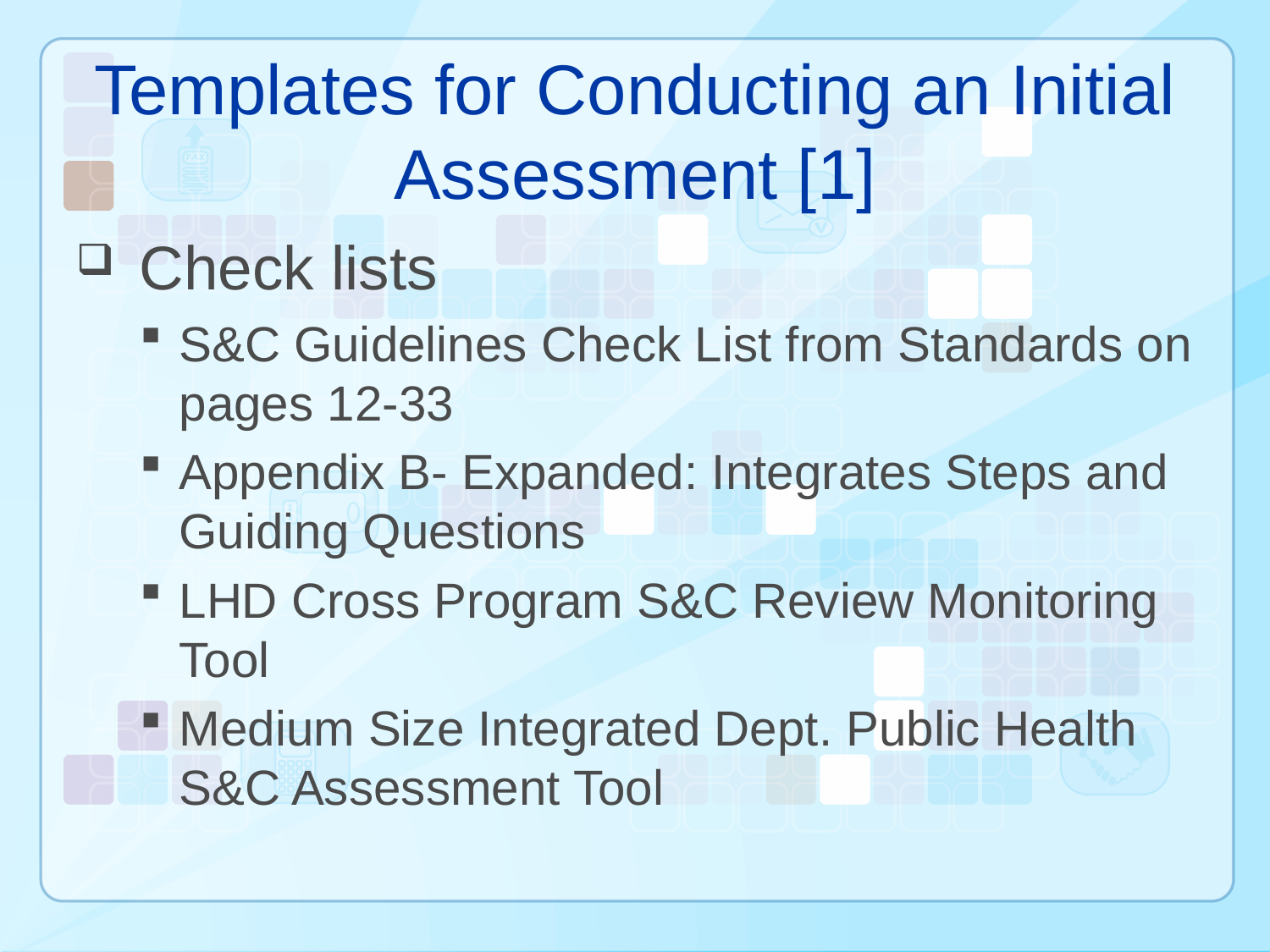

# Templates for Conducting an Initial Assessment [1]
Check lists
S&C Guidelines Check List from Standards on pages 12-33
Appendix B- Expanded: Integrates Steps and Guiding Questions
LHD Cross Program S&C Review Monitoring Tool
Medium Size Integrated Dept. Public Health S&C Assessment Tool